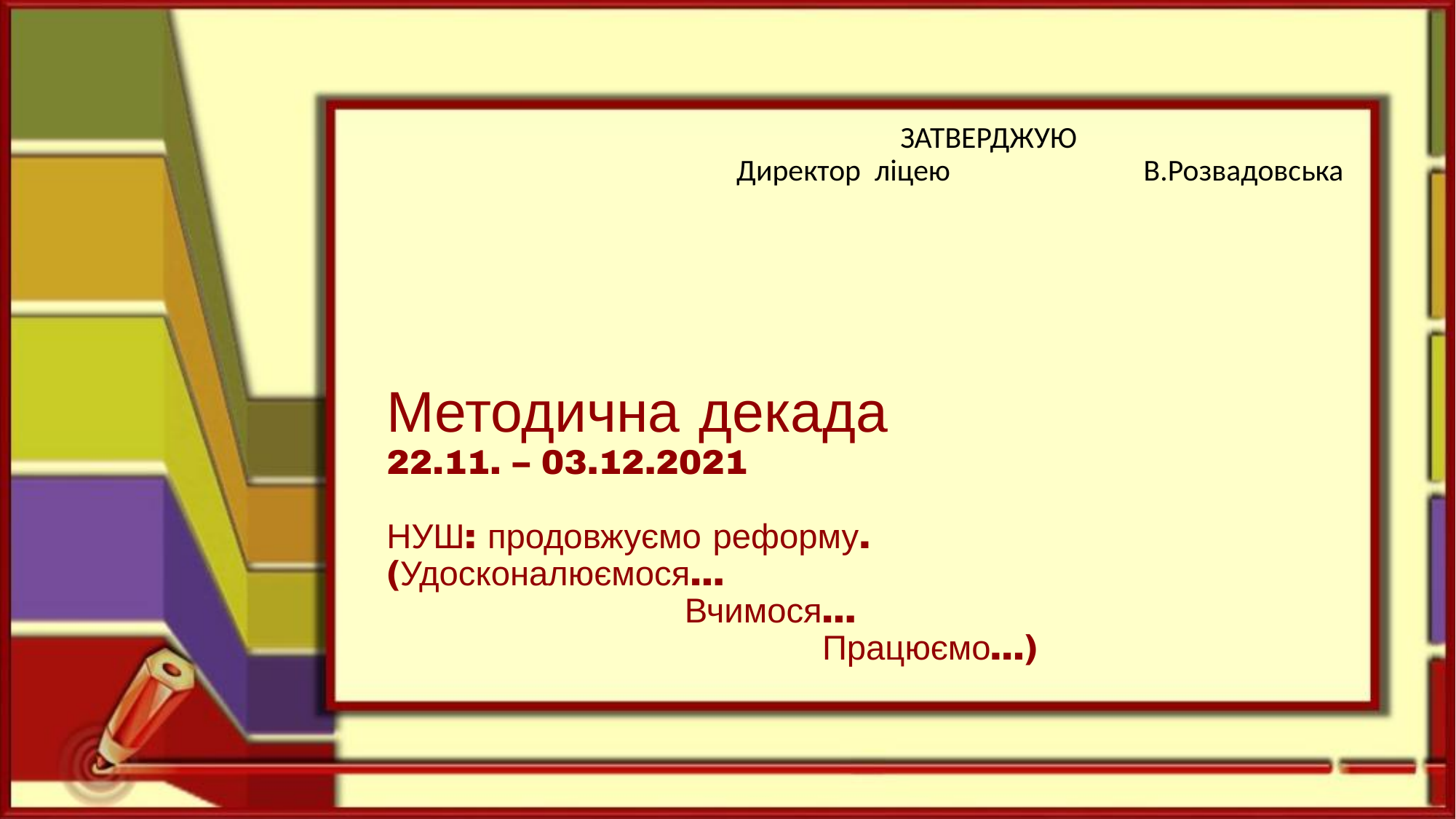

ЗАТВЕРДЖУЮ
                         Директор  ліцею                            В.Розвадовська
# Методична декада 22.11. – 03.12.2021 НУШ: продовжуємо реформу. (Удосконалюємося… Вчимося… Працюємо…)